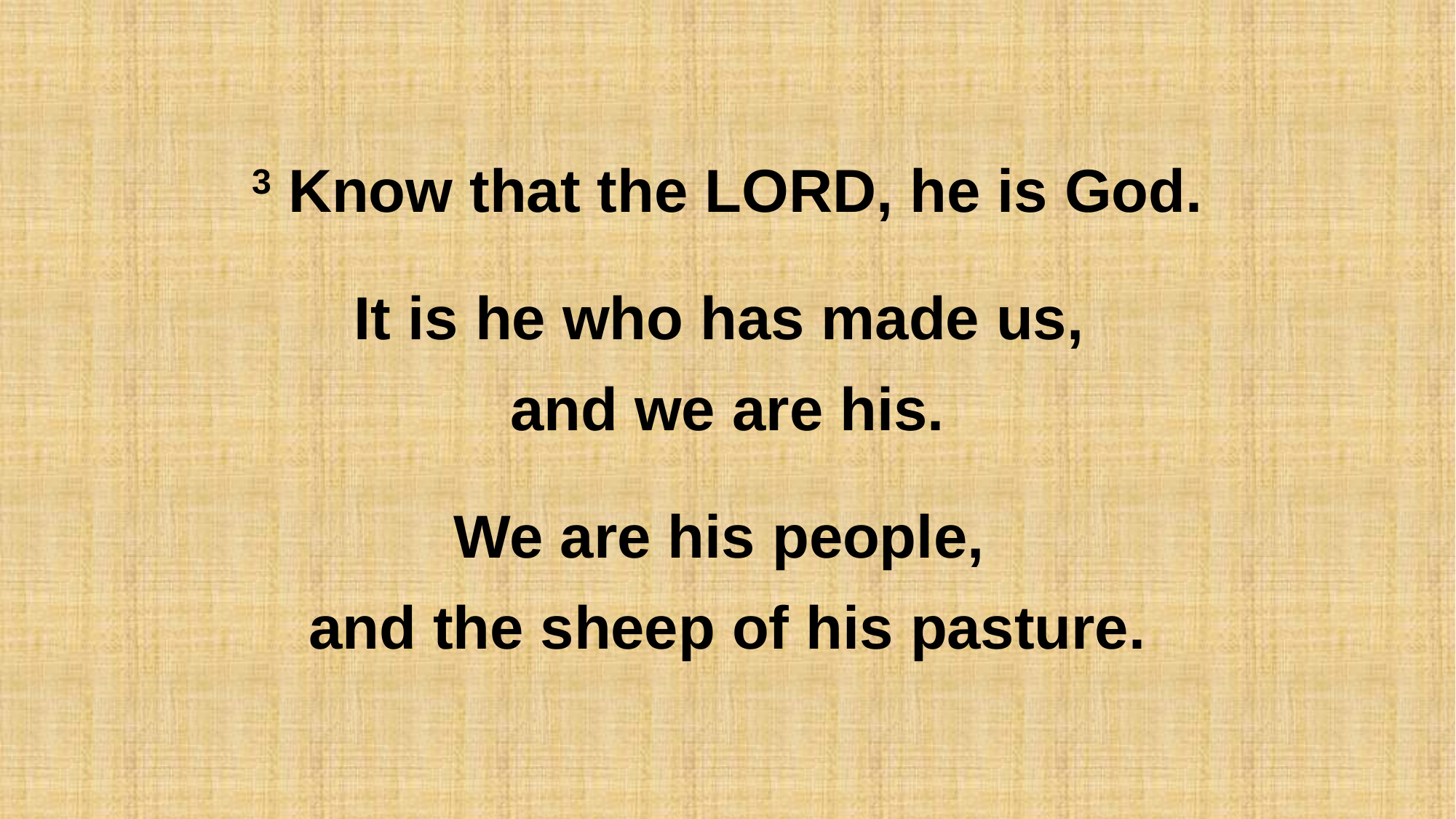

3 Know that the LORD, he is God.
It is he who has made us,
and we are his.
We are his people,
and the sheep of his pasture.